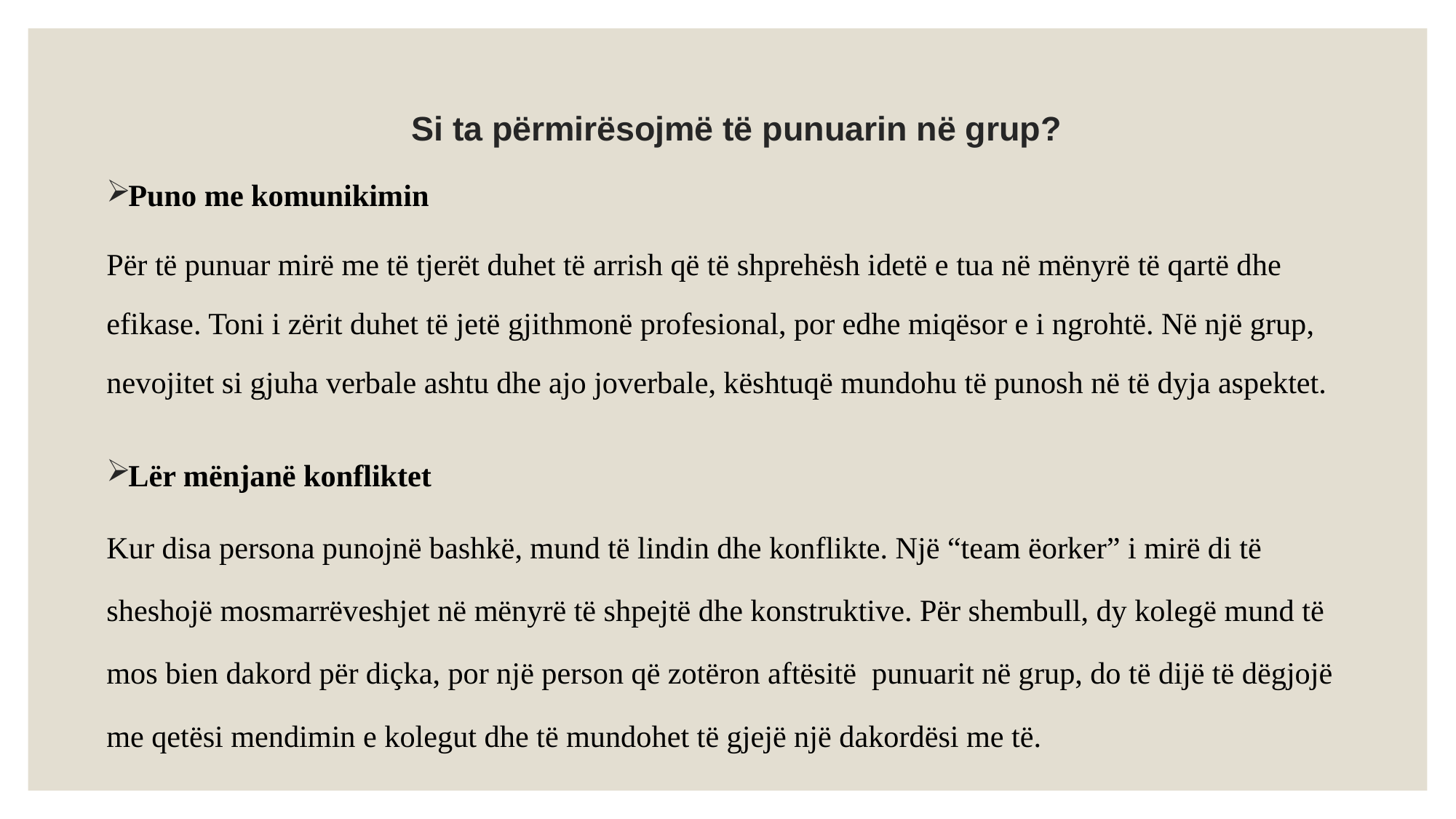

# Si ta përmirësojmë të punuarin në grup?
Puno me komunikimin
Për të punuar mirë me të tjerët duhet të arrish që të shprehësh idetë e tua në mënyrë të qartë dhe efikase. Toni i zërit duhet të jetë gjithmonë profesional, por edhe miqësor e i ngrohtë. Në një grup, nevojitet si gjuha verbale ashtu dhe ajo joverbale, kështuqë mundohu të punosh në të dyja aspektet.

Lër mënjanë konfliktet
Kur disa persona punojnë bashkë, mund të lindin dhe konflikte. Një “team ëorker” i mirë di të sheshojë mosmarrëveshjet në mënyrë të shpejtë dhe konstruktive. Për shembull, dy kolegë mund të mos bien dakord për diçka, por një person që zotëron aftësitë  punuarit në grup, do të dijë të dëgjojë me qetësi mendimin e kolegut dhe të mundohet të gjejë një dakordësi me të.